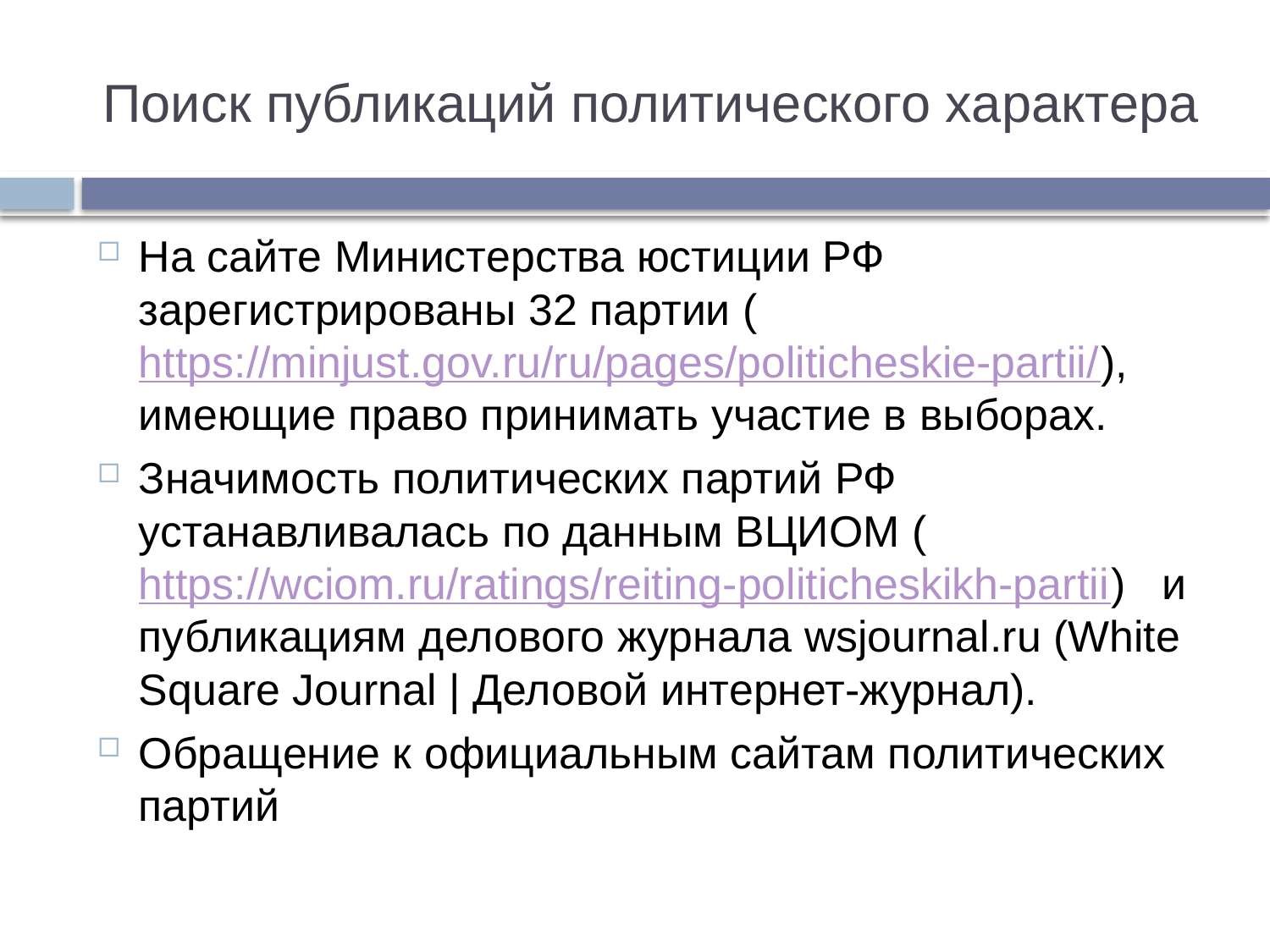

# Поиск публикаций политического характера
На сайте Министерства юстиции РФ зарегистрированы 32 партии (https://minjust.gov.ru/ru/pages/politicheskie-partii/), имеющие право принимать участие в выборах.
Значимость политических партий РФ устанавливалась по данным ВЦИОМ (https://wciom.ru/ratings/reiting-politicheskikh-partii)   и публикациям делового журнала wsjournal.ru (White Square Journal | Деловой интернет-журнал).
Обращение к официальным сайтам политических партий